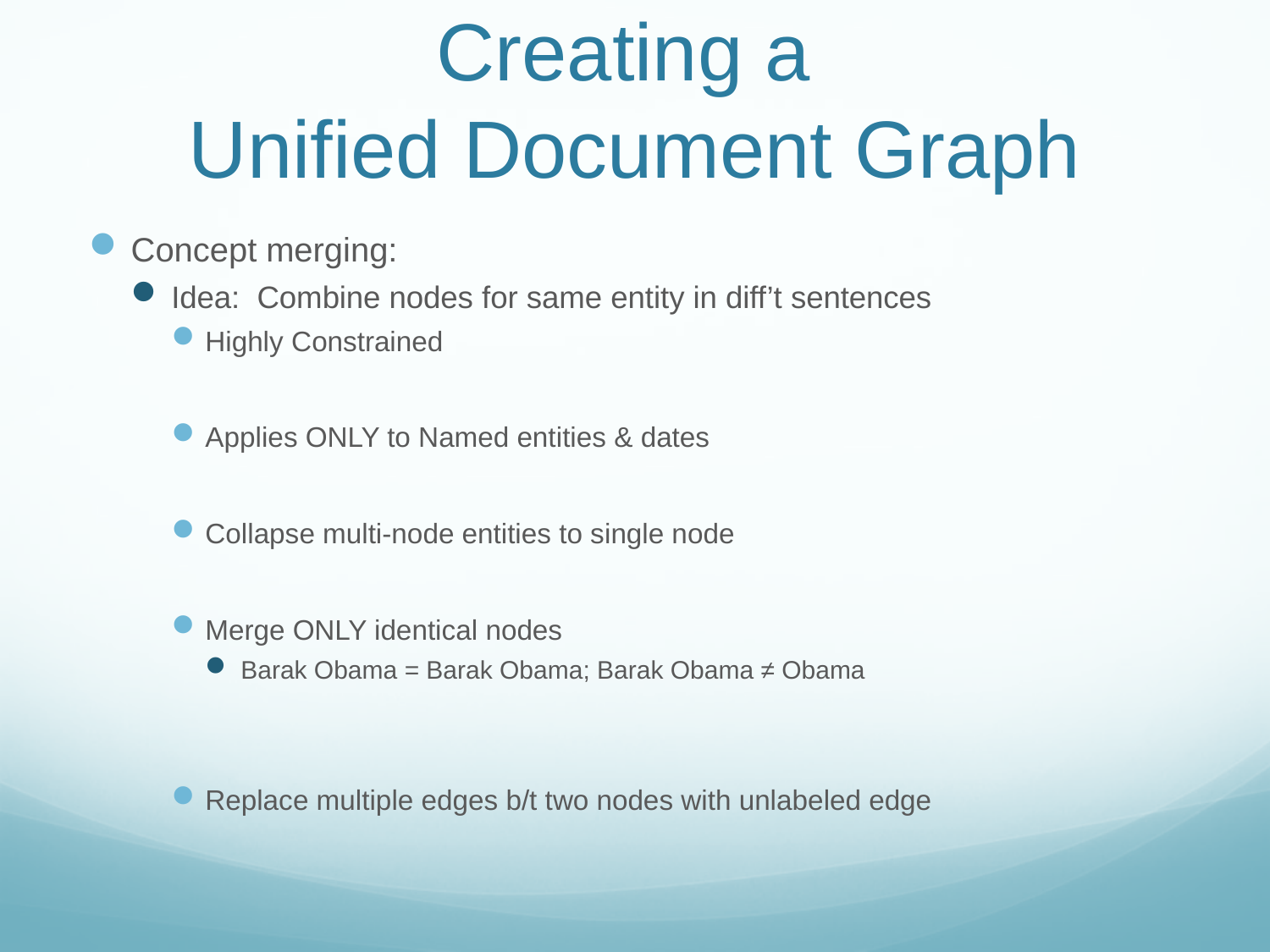

# Creating a Unified Document Graph
Concept merging:
Idea:  Combine nodes for same entity in diff’t sentences
Highly Constrained

Applies ONLY to Named entities & dates

Collapse multi-node entities to single node

Merge ONLY identical nodes
Barak Obama = Barak Obama; Barak Obama ≠ Obama

Replace multiple edges b/t two nodes with unlabeled edge